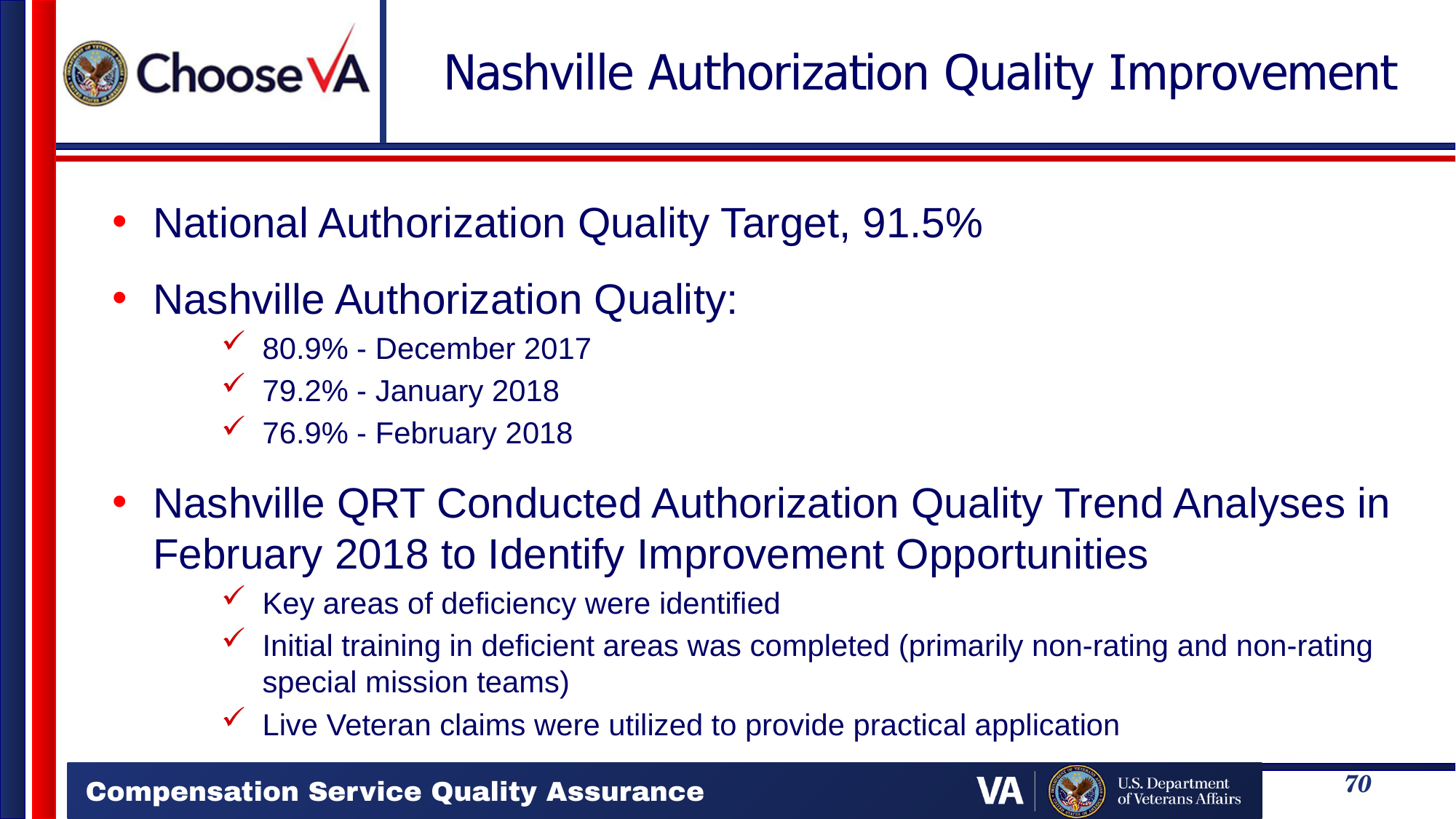

# Nashville Authorization Quality Improvement
National Authorization Quality Target, 91.5%

Nashville Authorization Quality:
80.9% - December 2017
79.2% - January 2018
76.9% - February 2018

Nashville QRT Conducted Authorization Quality Trend Analyses in February 2018 to Identify Improvement Opportunities
Key areas of deficiency were identified
Initial training in deficient areas was completed (primarily non-rating and non-rating special mission teams)
Live Veteran claims were utilized to provide practical application

70